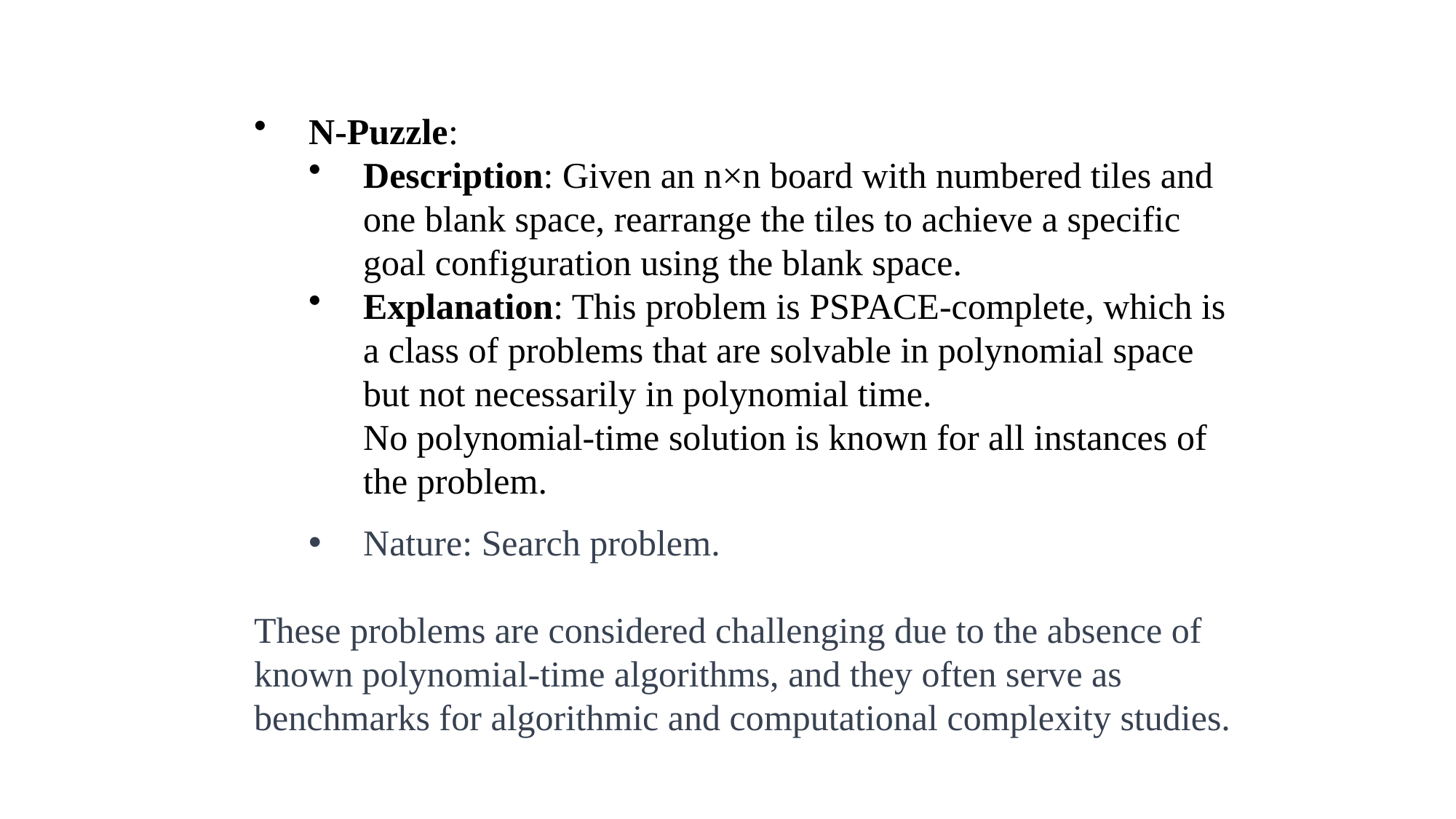

N-Puzzle:
Description: Given an n×n board with numbered tiles and one blank space, rearrange the tiles to achieve a specific goal configuration using the blank space.
Explanation: This problem is PSPACE-complete, which is a class of problems that are solvable in polynomial space but not necessarily in polynomial time.
	No polynomial-time solution is known for all instances of the problem.
Nature: Search problem.

These problems are considered challenging due to the absence of known polynomial-time algorithms, and they often serve as benchmarks for algorithmic and computational complexity studies.